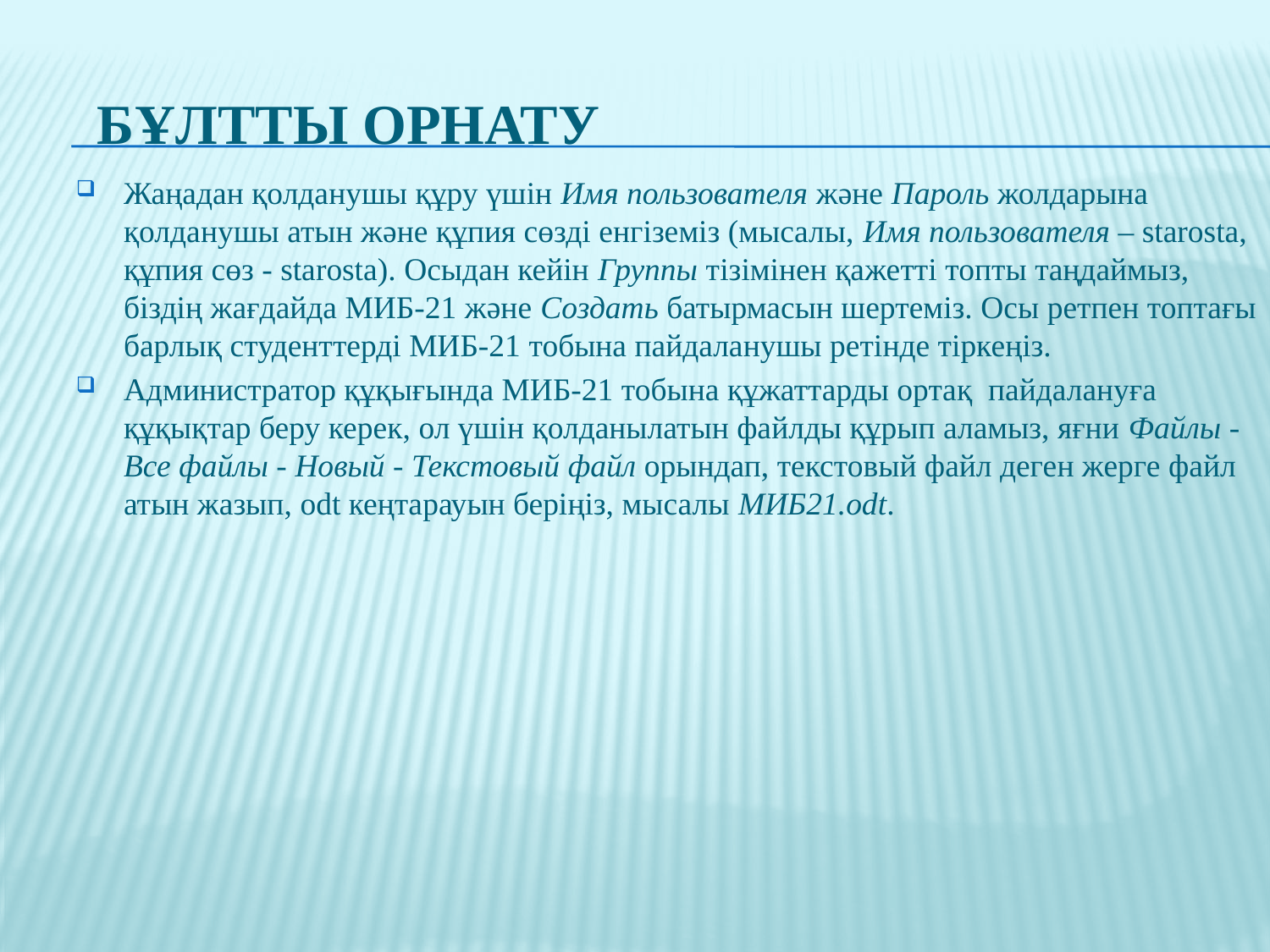

# Бұлтты орнату
Жаңадан қолданушы құру үшін Имя пользователя және Пароль жолдарына қолданушы атын және құпия сөзді енгіземіз (мысалы, Имя пользователя – starosta, құпия сөз - starosta). Осыдан кейін Группы тізімінен қажетті топты таңдаймыз, біздің жағдайда МИБ-21 және Создать батырмасын шертеміз. Осы ретпен топтағы барлық студенттерді МИБ-21 тобына пайдаланушы ретінде тіркеңіз.
Администратор құқығында МИБ-21 тобына құжаттарды ортақ  пайдалануға құқықтар беру керек, ол үшін қолданылатын файлды құрып аламыз, яғни Файлы - Все файлы - Новый - Текстовый файл орындап, текстовый файл деген жерге файл атын жазып, odt кеңтарауын беріңіз, мысалы МИБ21.odt.